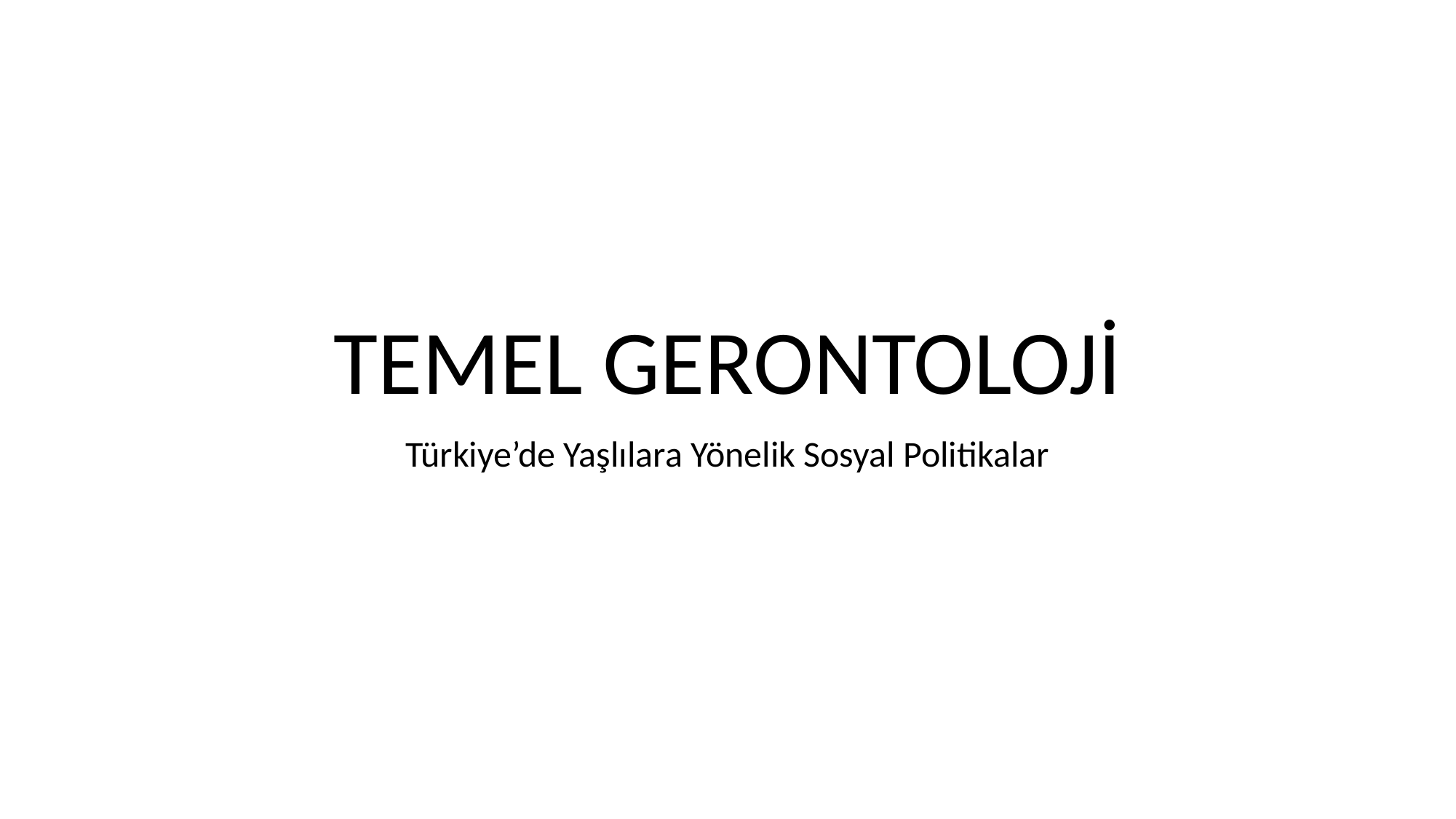

# TEMEL GERONTOLOJİ
Türkiye’de Yaşlılara Yönelik Sosyal Politikalar